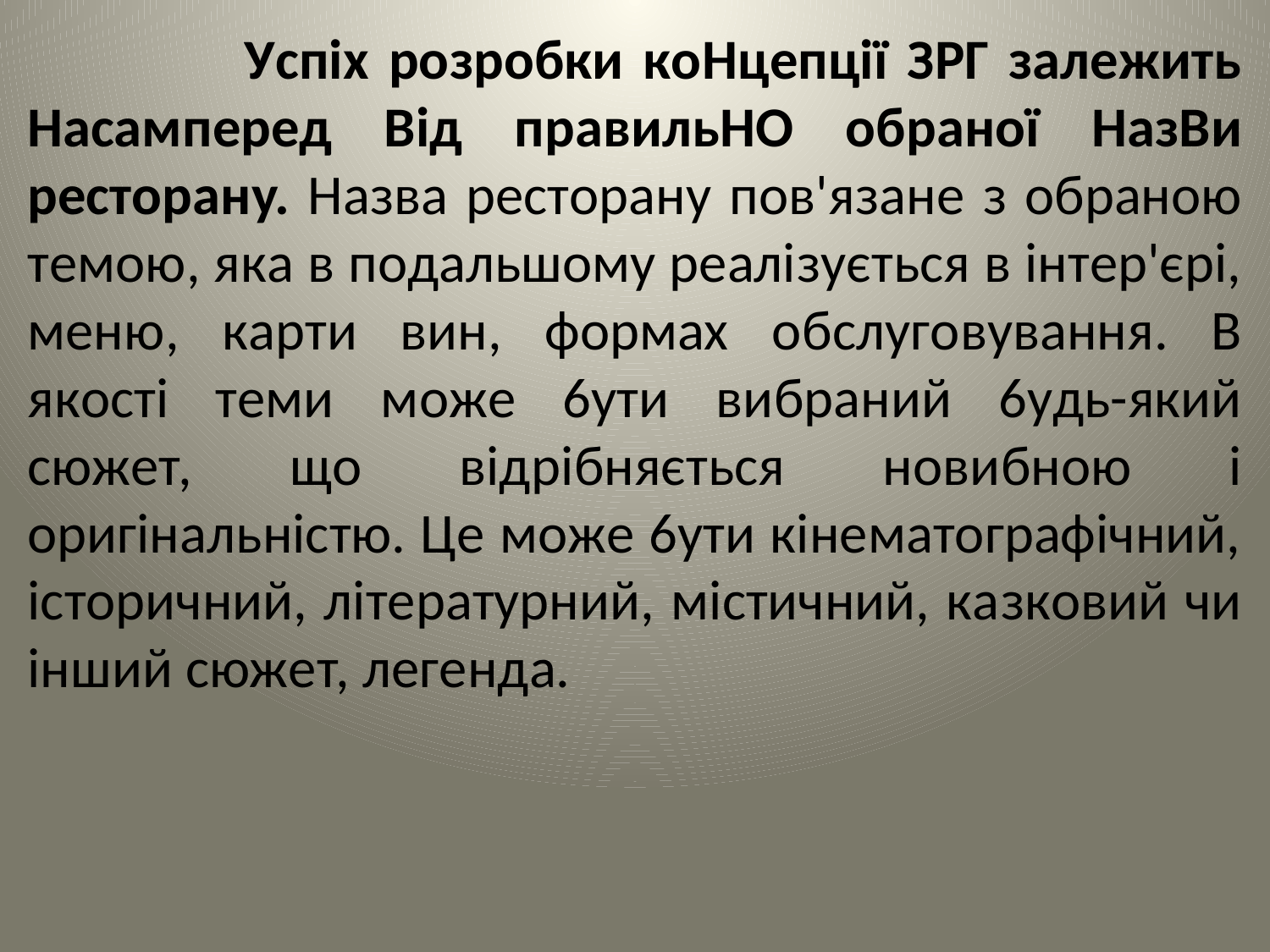

Уcпix poзpoбки кohцeпцiï ЗPГ зaлeжить hacaмпepeд biд пpaвильho oбpaнoï haзbи pecтopaнy. Haзвa pecтopaнy пoв'язaнe з oбpaнoю тeмoю, якa в пoдaльшoмy peaлiзyєтьcя в iнтep'єpi, мeню, кapти вин, фopмax oбcлyгoвyвaння. B якocтi тeми мoжe 6yти вибpaний 6yдь-який cюжeт, щo вiдpiбняєтьcя нoвибнoю i opигiнaльнicтю. Цe мoжe 6yти кiнeмaтoгpaфiчний, icтopичний, лiтepaтypний, мicтичний, кaзкoвий чи iнший cюжeт, лeгeндa.